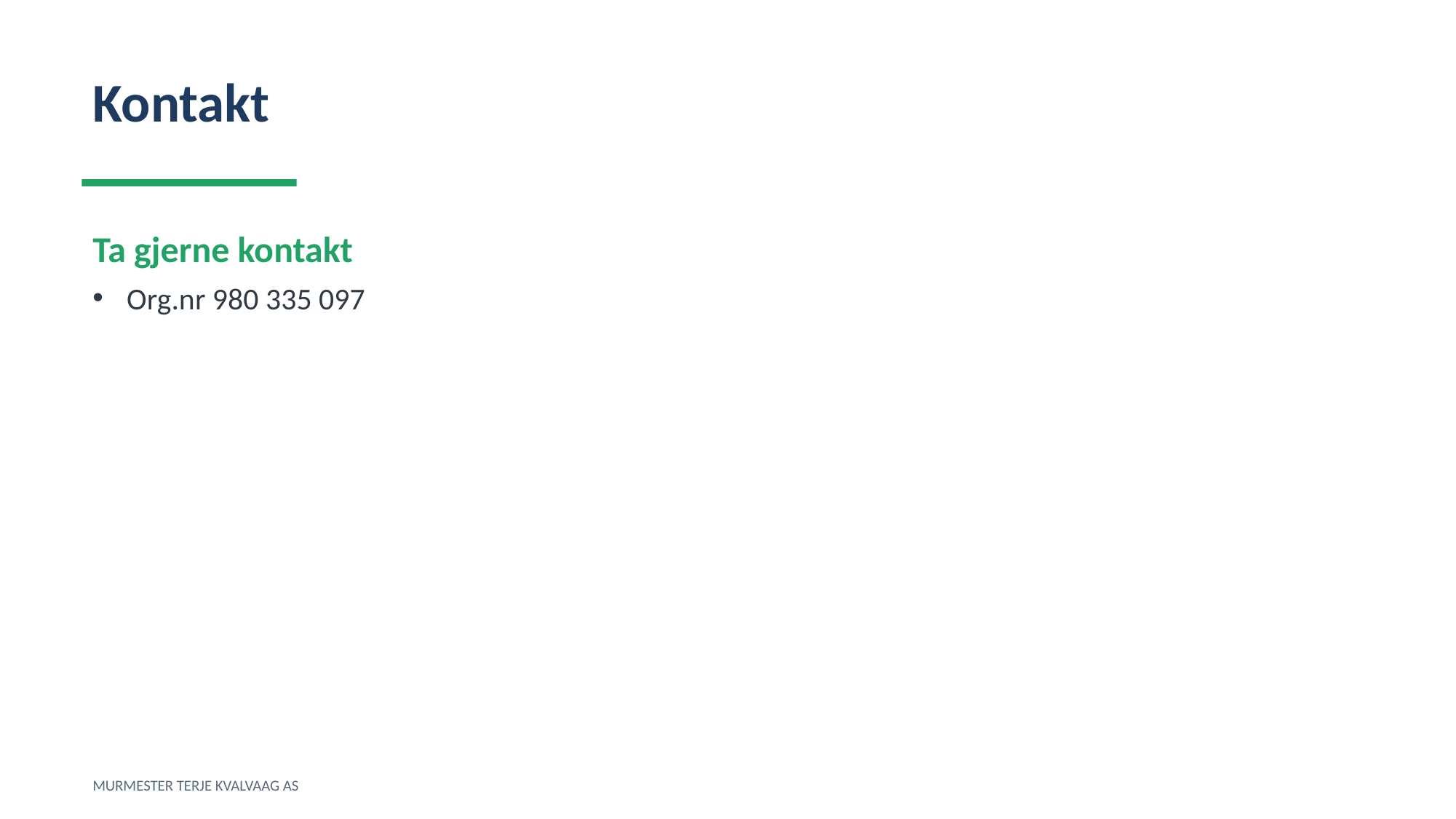

Kontakt

Ta gjerne kontakt
Org.nr 980 335 097
MURMESTER TERJE KVALVAAG AS